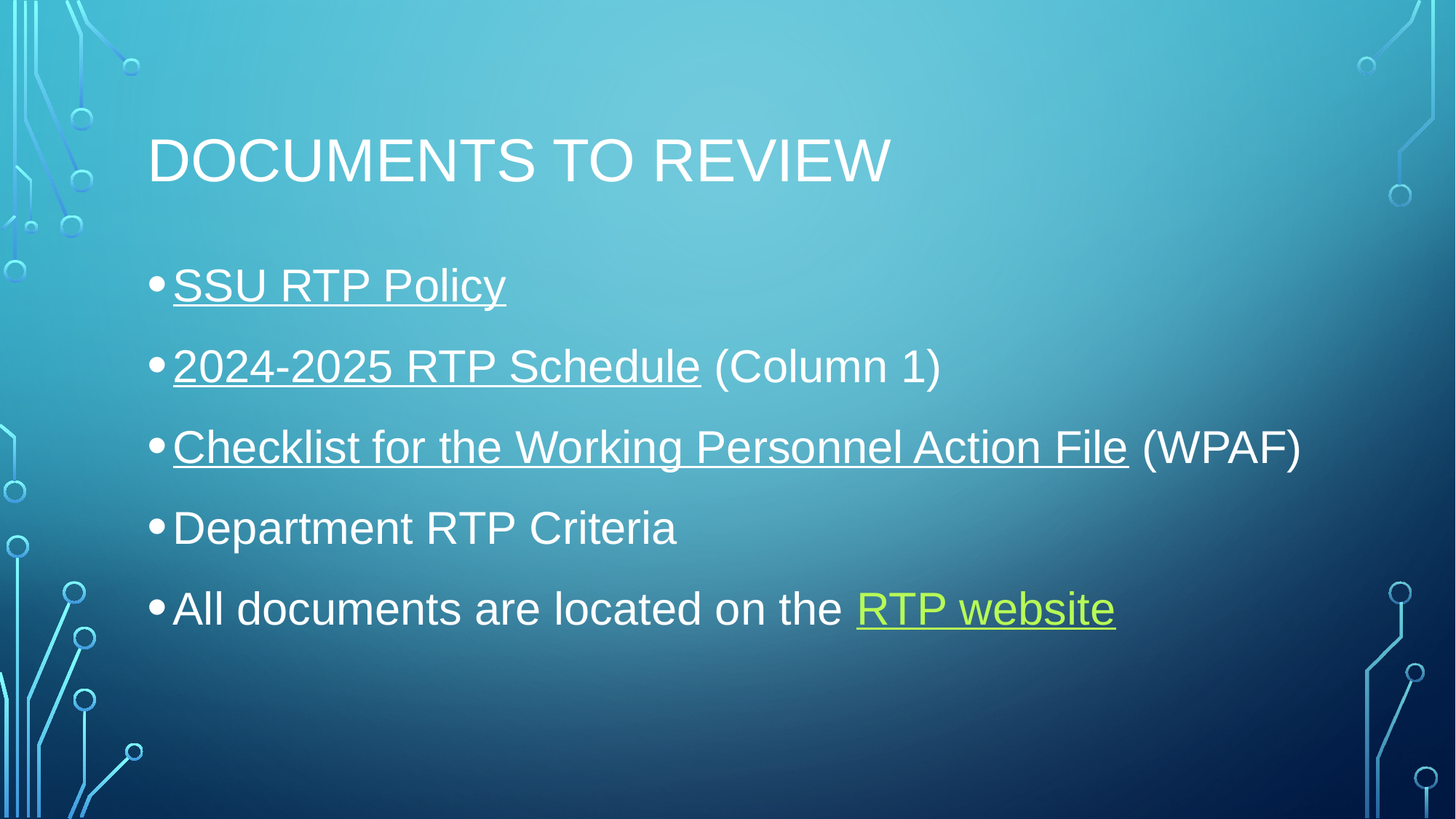

# Documents to Review
SSU RTP Policy
2024-2025 RTP Schedule (Column 1)
Checklist for the Working Personnel Action File (WPAF)
Department RTP Criteria
All documents are located on the RTP website